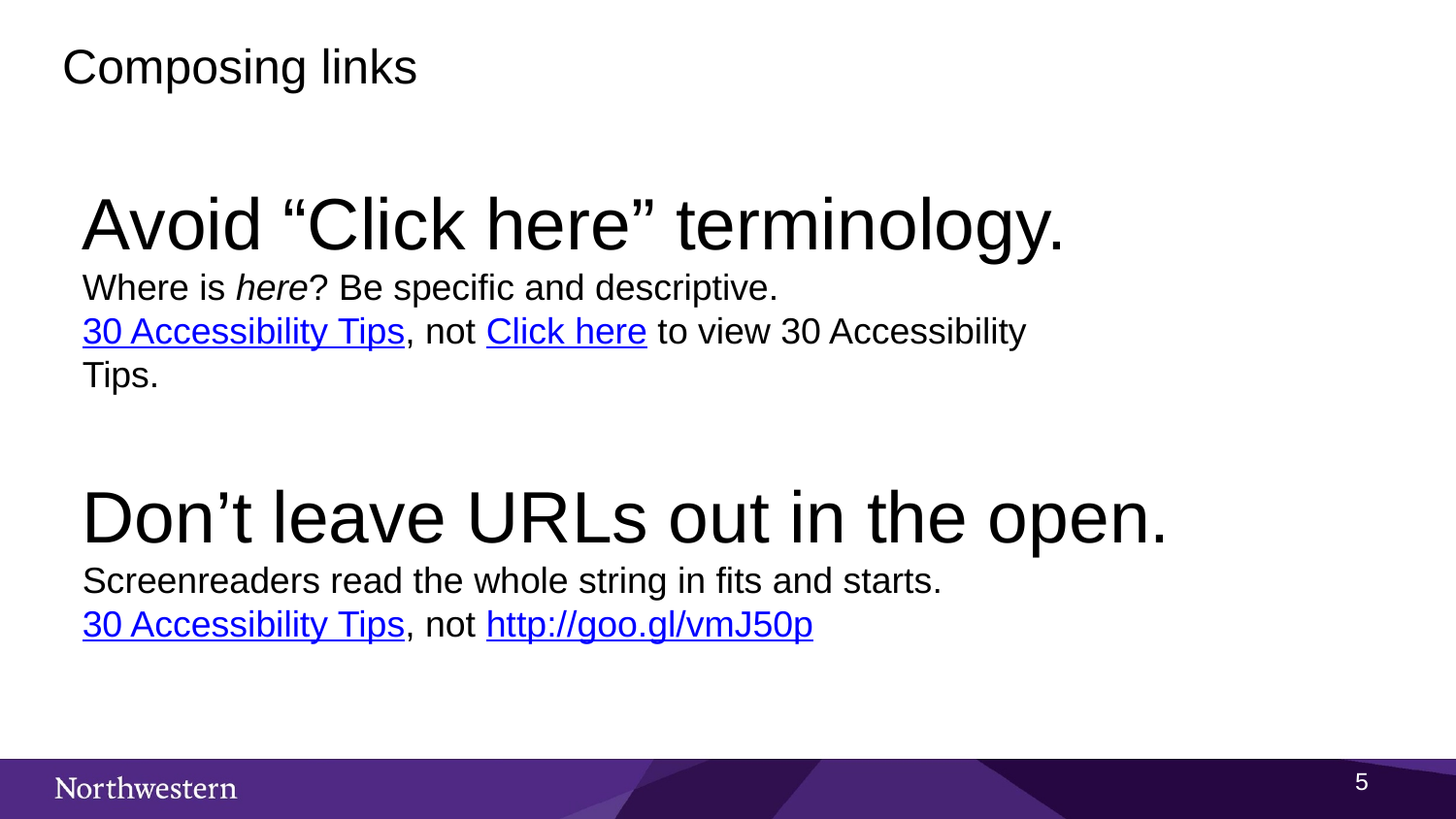

Composing links
Avoid “Click here” terminology.
Where is here? Be specific and descriptive.
30 Accessibility Tips, not Click here to view 30 Accessibility Tips.
Don’t leave URLs out in the open.
Screenreaders read the whole string in fits and starts.
30 Accessibility Tips, not http://goo.gl/vmJ50p
5